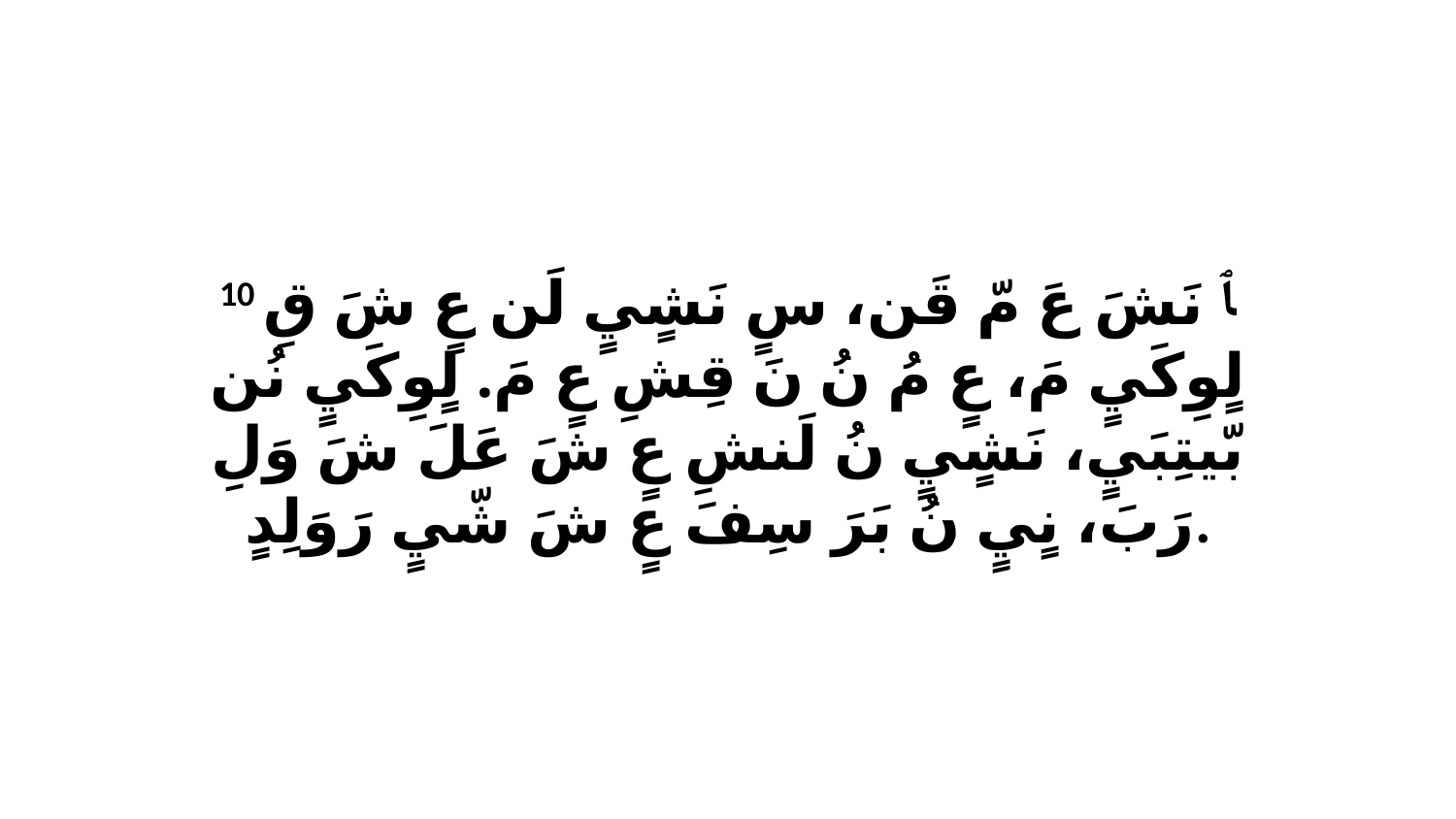

10 ﭑ نَشَ عَ مّ قَن، سٍ نَشٍيٍ لَن عٍ شَ قِ لٍوِكَيٍ مَ، عٍ مُ نُ نَ قِشِ عٍ مَ. لٍوِكَيٍ نُن بّيتِبَيٍ، نَشٍيٍ نُ لَنشِ عٍ شَ عَلَ شَ وَلِ رَبَ، نٍيٍ نُ بَرَ سِفَ عٍ شَ شّيٍ رَوَلِدٍ.